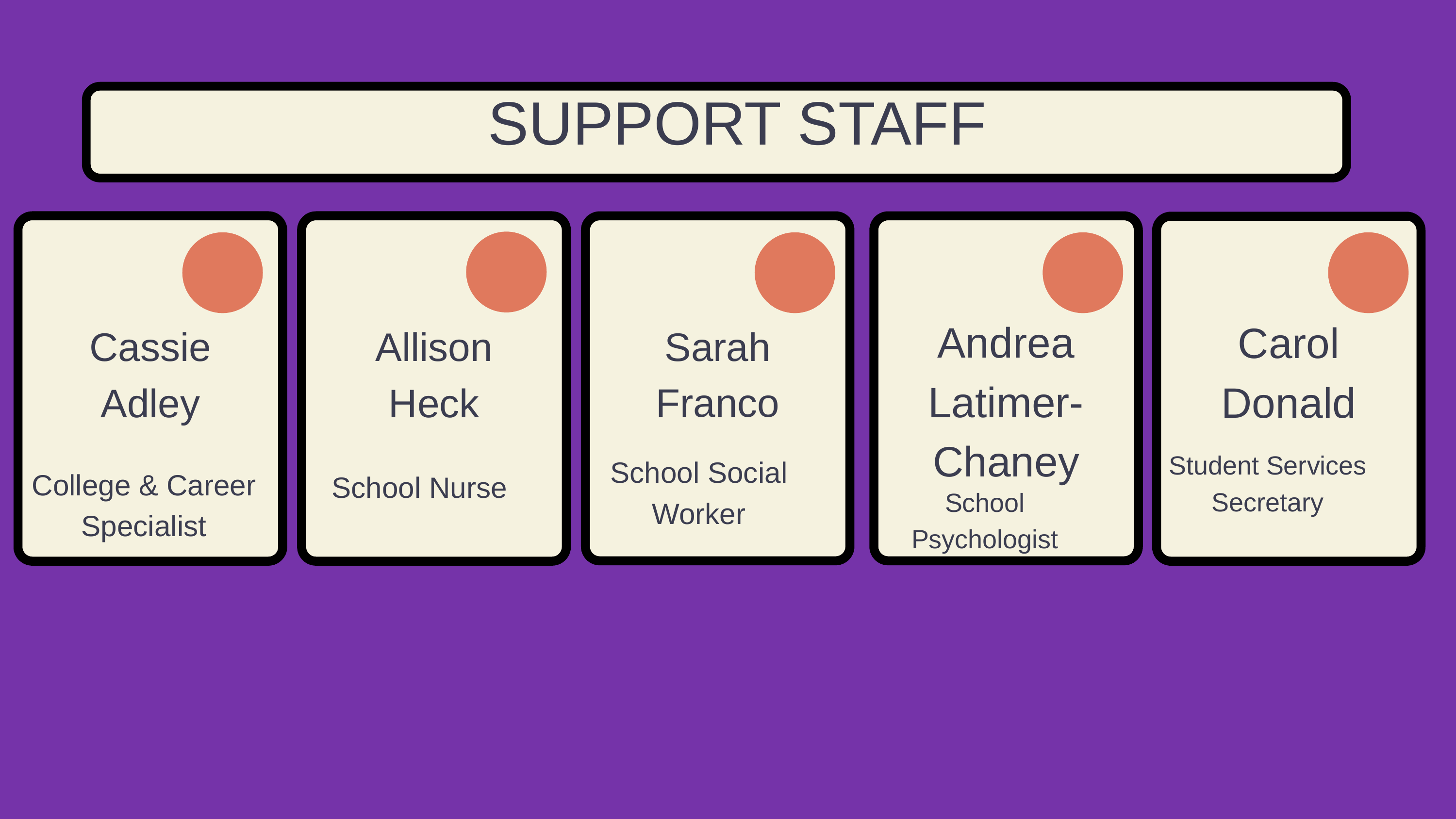

SUPPORT STAFF

Andrea Latimer-Chaney
Carol Donald
Sarah Franco
Cassie Adley
Allison Heck
Student Services Secretary
School Social Worker
College & Career Specialist
School Nurse
School Psychologist